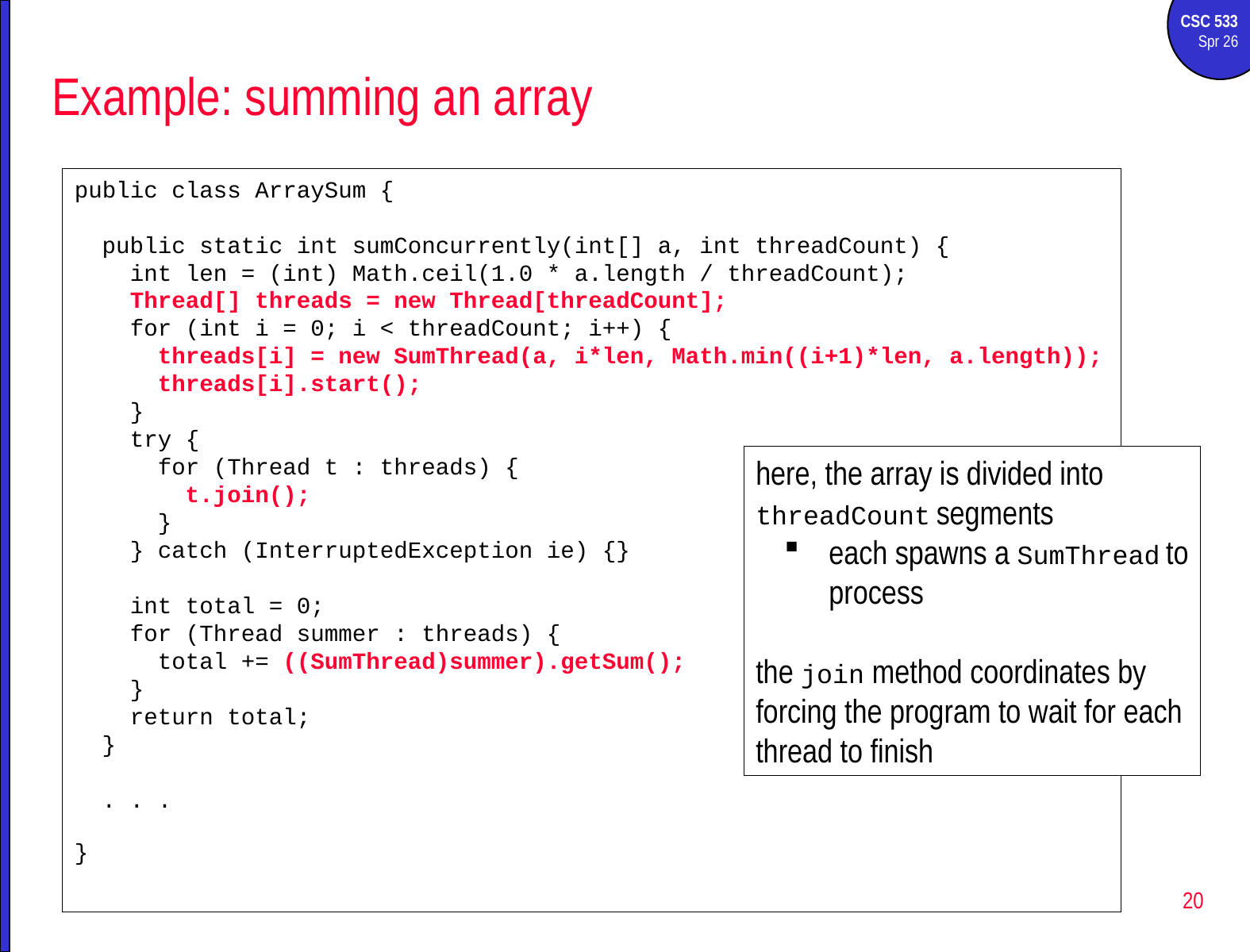

# Example: summing an array
public class ArraySum {

  public static int sumConcurrently(int[] a, int threadCount) {
    int len = (int) Math.ceil(1.0 * a.length / threadCount);
    Thread[] threads = new Thread[threadCount];
    for (int i = 0; i < threadCount; i++) {
      threads[i] = new SumThread(a, i*len, Math.min((i+1)*len, a.length));
      threads[i].start();
    }
    try {
      for (Thread t : threads) {
        t.join();
      }
    } catch (InterruptedException ie) {}

    int total = 0;
    for (Thread summer : threads) {
      total += ((SumThread)summer).getSum();
    }
    return total;
  }

  . . .

}

here, the array is divided into threadCount segments
each spawns a SumThread to process

the join method coordinates by forcing the program to wait for each thread to finish
20